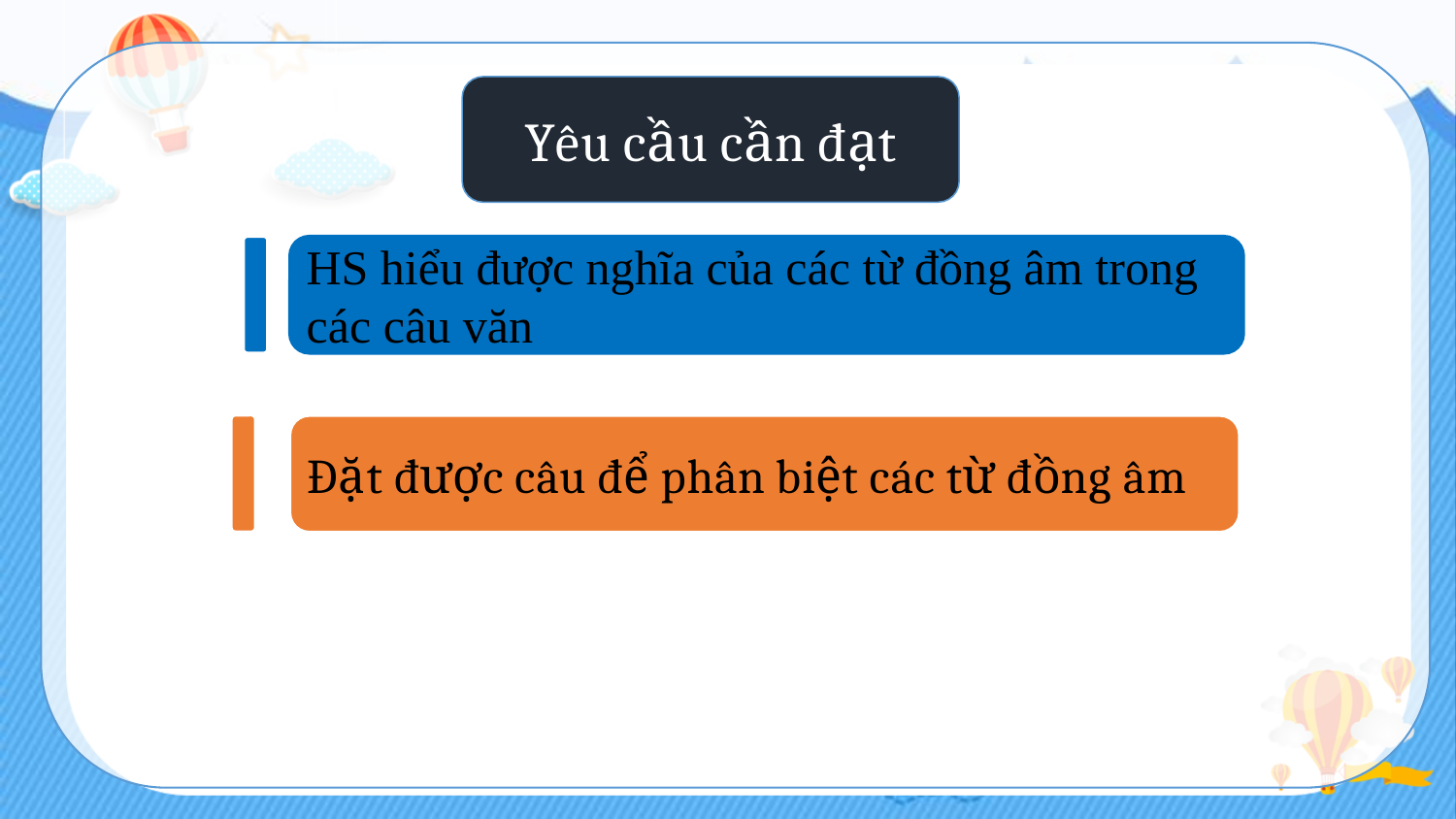

Yêu cầu cần đạt

HS hiểu được nghĩa của các từ đồng âm trong các câu văn

Đặt được câu để phân biệt các từ đồng âm